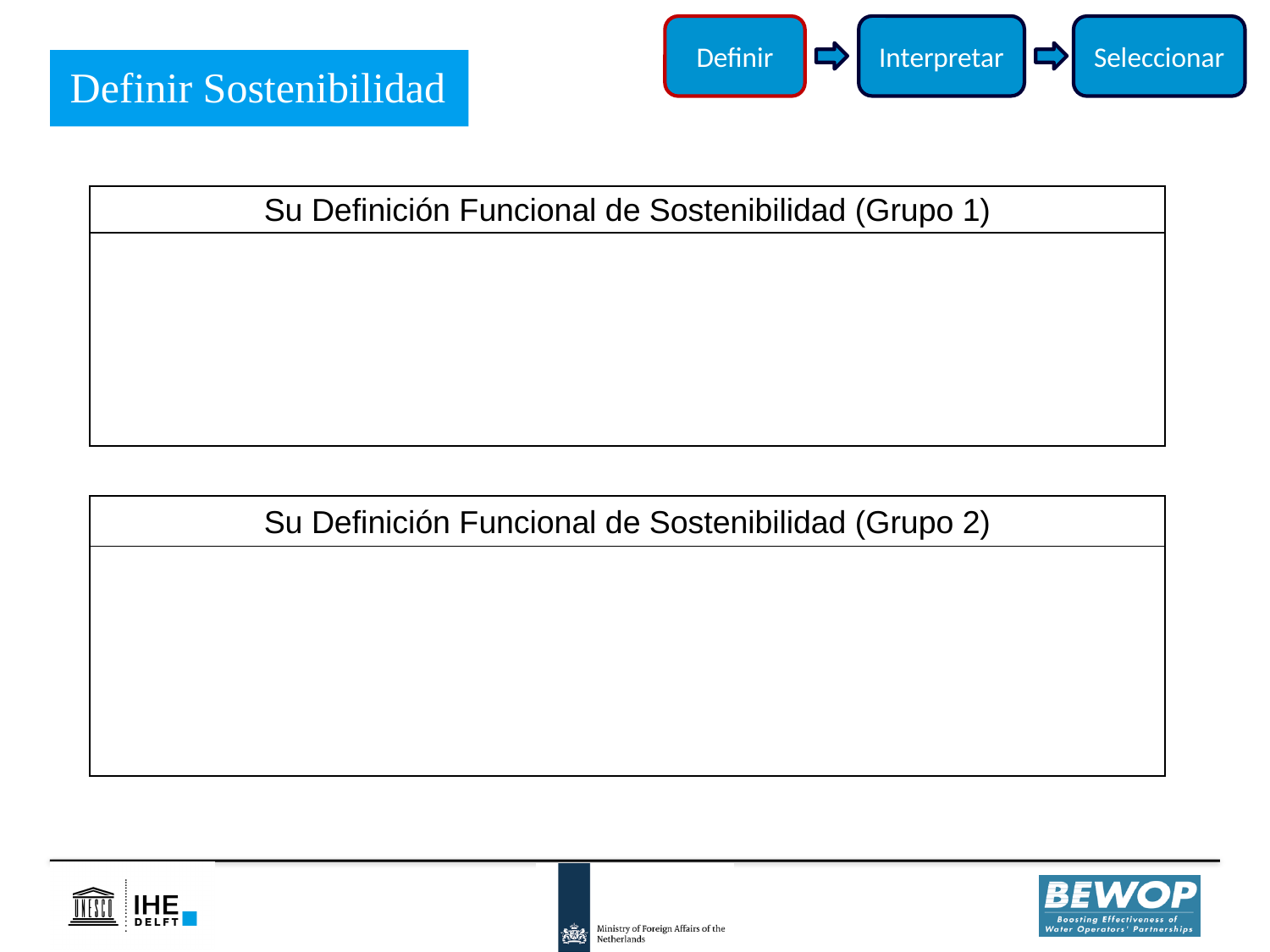

Interpretar
Definir
Seleccionar

Definir Sostenibilidad
| Su Definición Funcional de Sostenibilidad (Grupo 1) |
| --- |
|  |
| Su Definición Funcional de Sostenibilidad (Grupo 2) |
| --- |
|  |